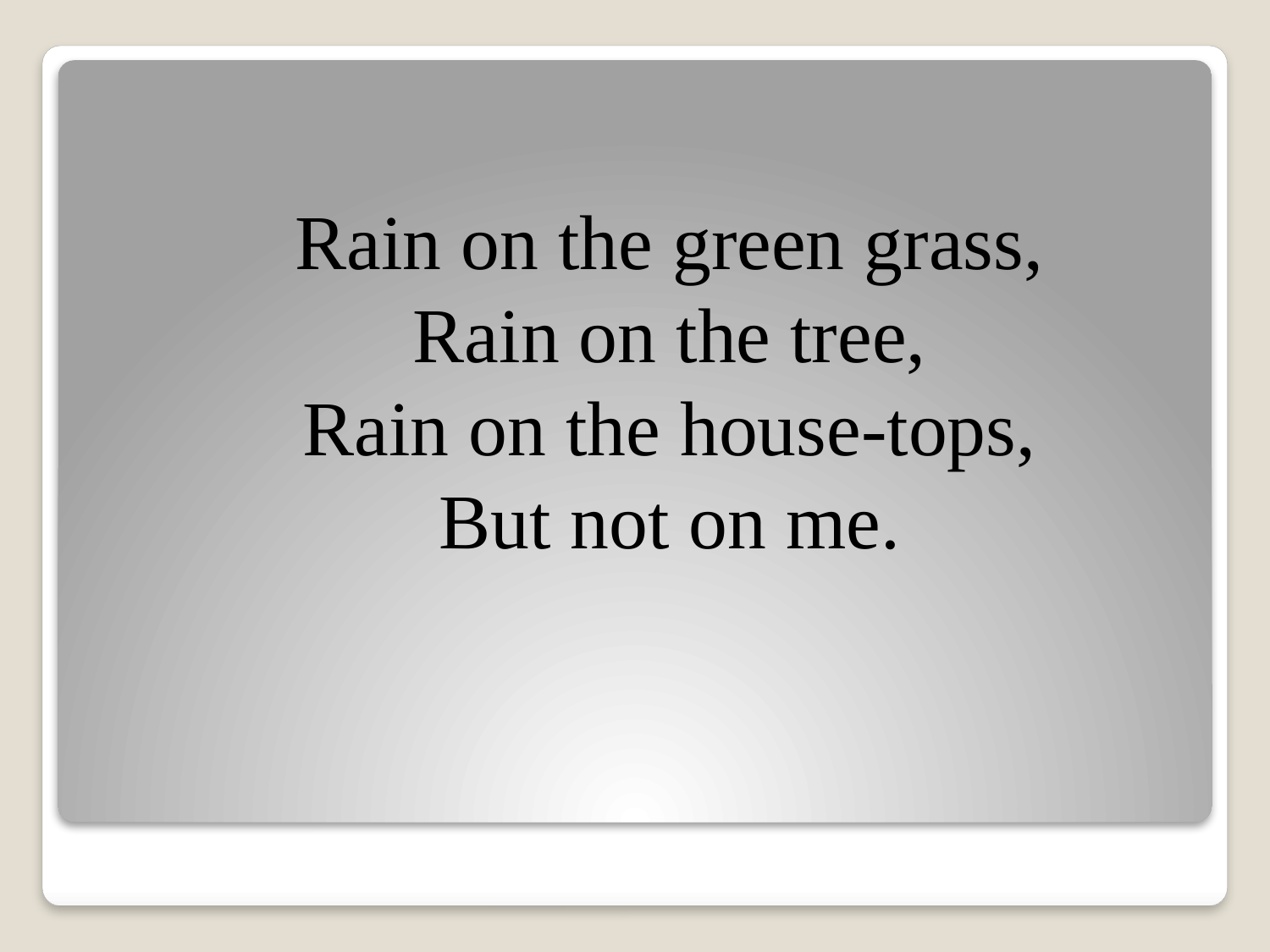

Rain on the green grass,
Rain on the tree,
Rain on the house-tops,
But not on me.